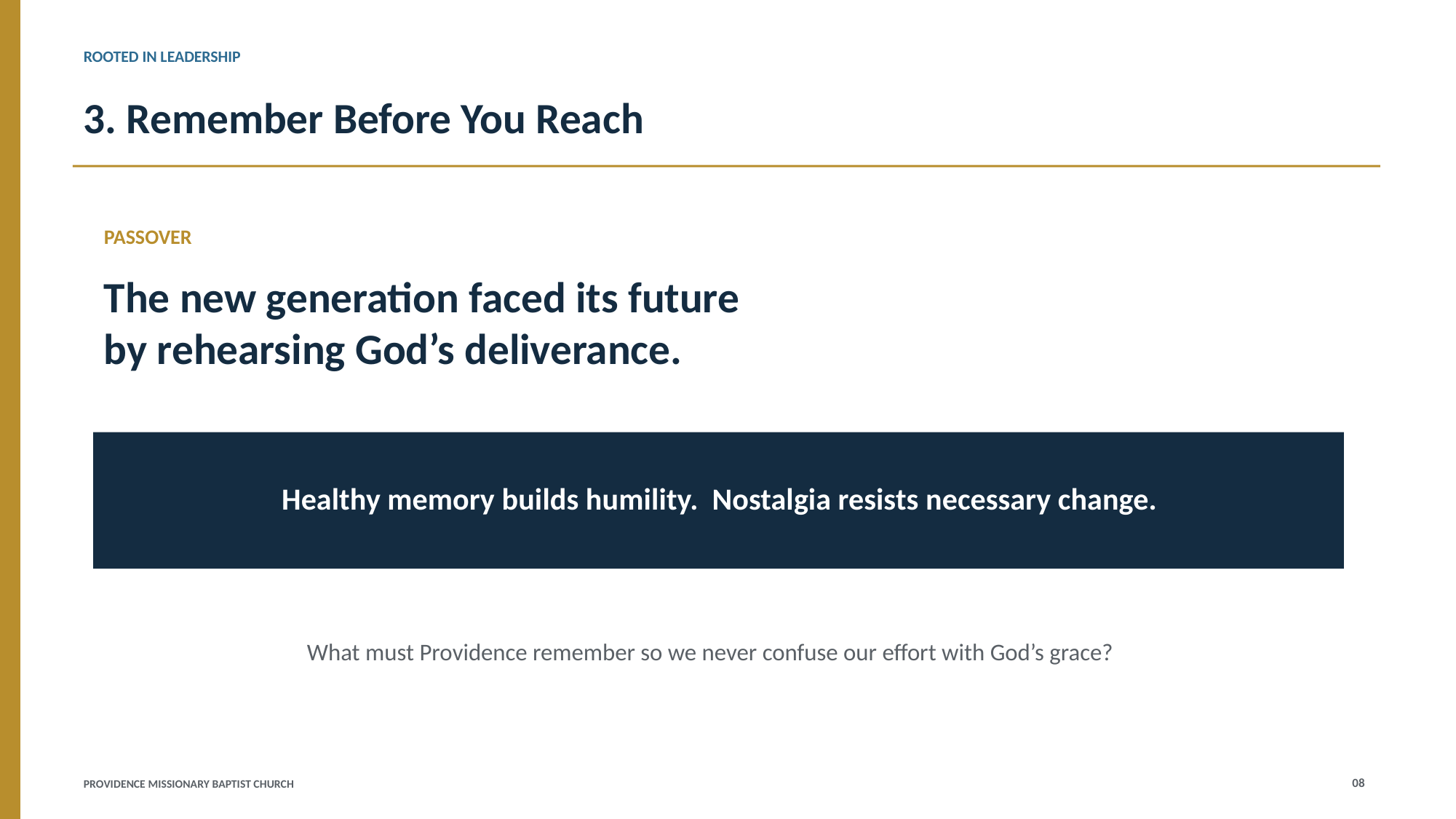

ROOTED IN LEADERSHIP
3. Remember Before You Reach

PASSOVER
The new generation faced its future
by rehearsing God’s deliverance.

Healthy memory builds humility.  Nostalgia resists necessary change.
What must Providence remember so we never confuse our effort with God’s grace?
08
PROVIDENCE MISSIONARY BAPTIST CHURCH